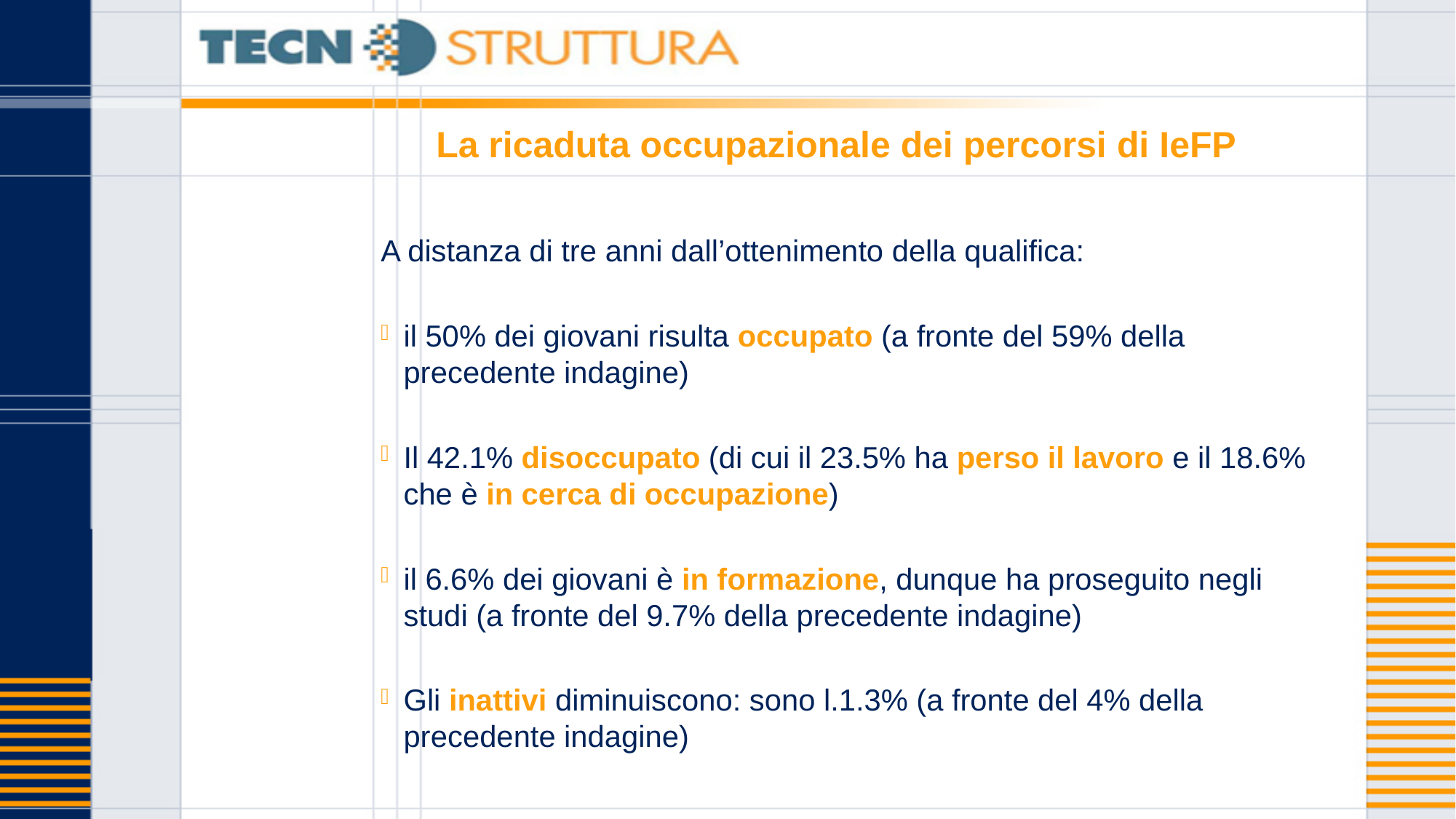

# La ricaduta occupazionale dei percorsi di IeFP
A distanza di tre anni dall’ottenimento della qualifica:

il 50% dei giovani risulta occupato (a fronte del 59% della precedente indagine)

Il 42.1% disoccupato (di cui il 23.5% ha perso il lavoro e il 18.6% che è in cerca di occupazione)

il 6.6% dei giovani è in formazione, dunque ha proseguito negli studi (a fronte del 9.7% della precedente indagine)

Gli inattivi diminuiscono: sono l.1.3% (a fronte del 4% della precedente indagine)